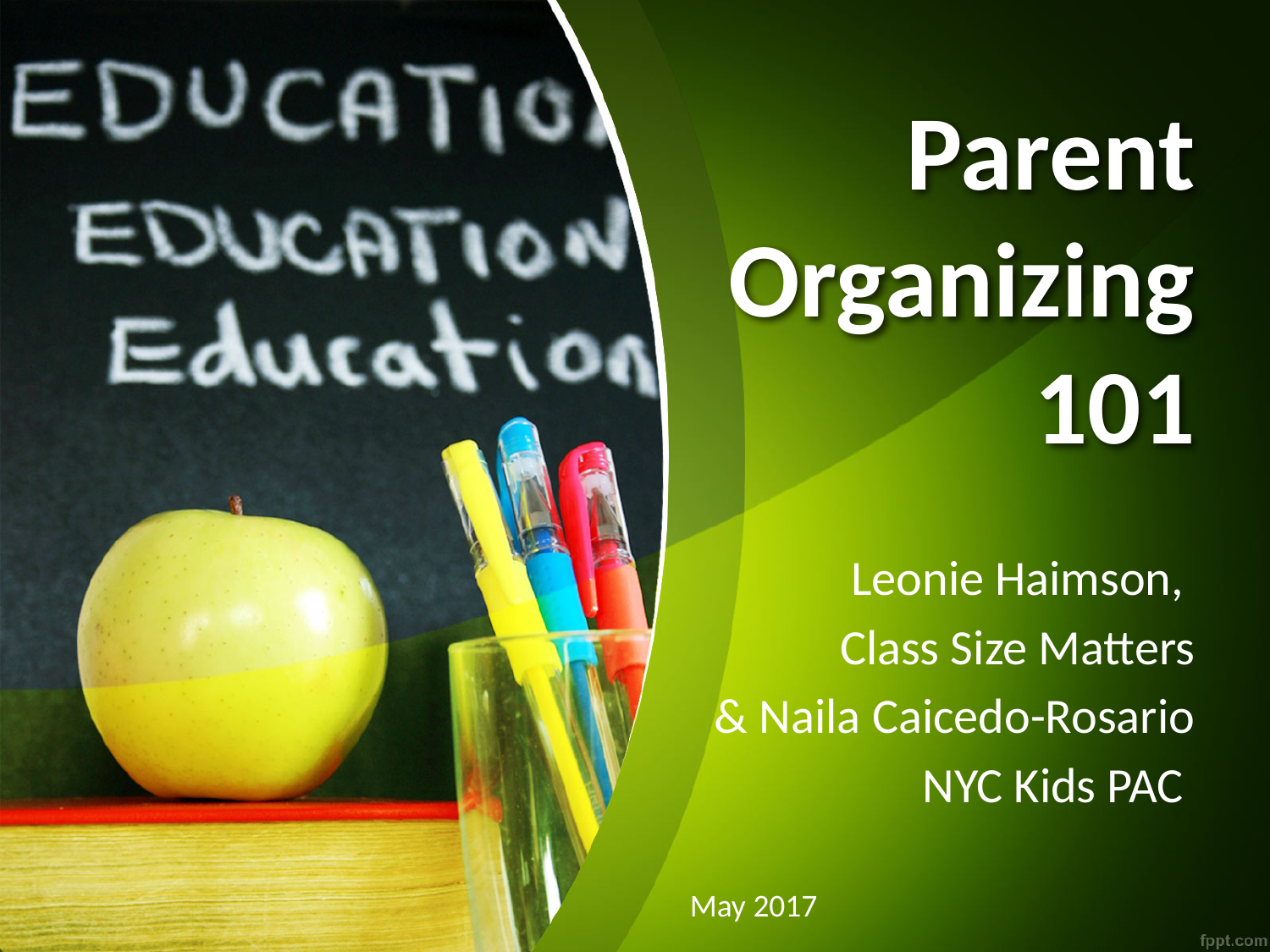

# Parent Organizing 101
Leonie Haimson,
Class Size Matters
 & Naila Caicedo-Rosario
NYC Kids PAC
May 2017